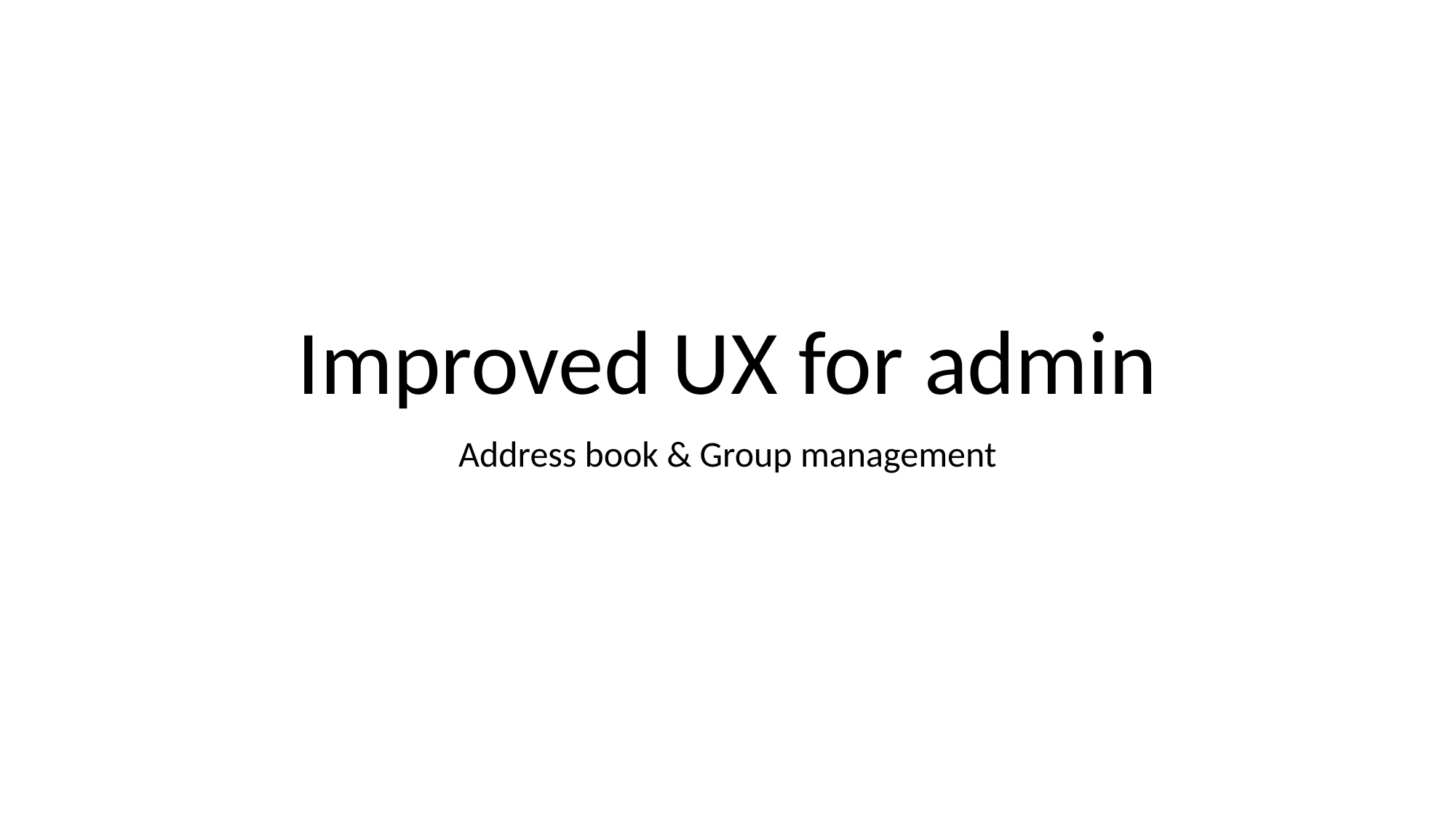

# Improved UX for admin
Address book & Group management